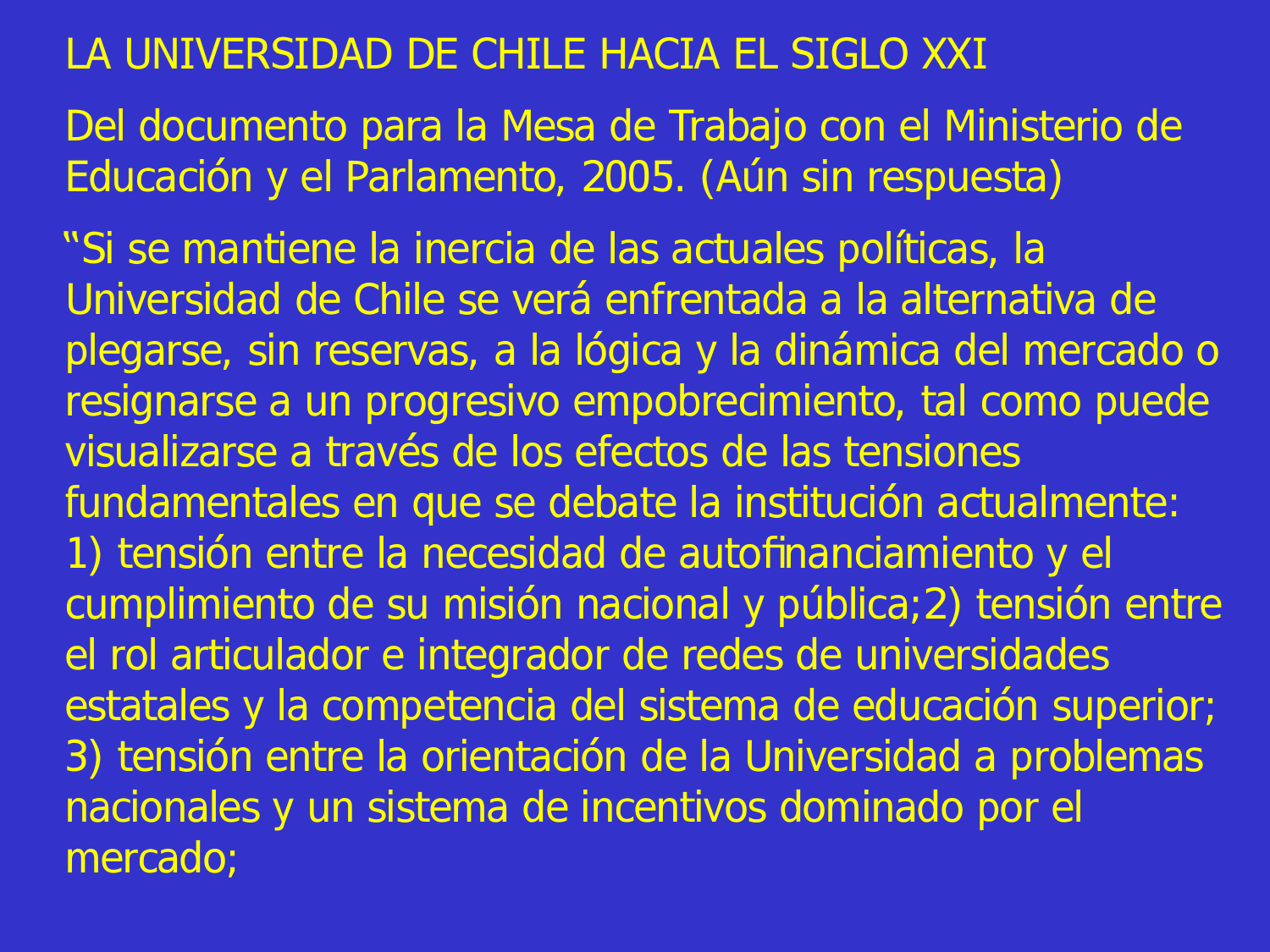

LA UNIVERSIDAD DE CHILE HACIA EL SIGLO XXI
Del documento para la Mesa de Trabajo con el Ministerio de Educación y el Parlamento, 2005. (Aún sin respuesta)
“Si se mantiene la inercia de las actuales políticas, la Universidad de Chile se verá enfrentada a la alternativa de plegarse, sin reservas, a la lógica y la dinámica del mercado o resignarse a un progresivo empobrecimiento, tal como puede visualizarse a través de los efectos de las tensiones fundamentales en que se debate la institución actualmente: 1) tensión entre la necesidad de autofinanciamiento y el cumplimiento de su misión nacional y pública;2) tensión entre el rol articulador e integrador de redes de universidades estatales y la competencia del sistema de educación superior; 3) tensión entre la orientación de la Universidad a problemas nacionales y un sistema de incentivos dominado por el mercado;